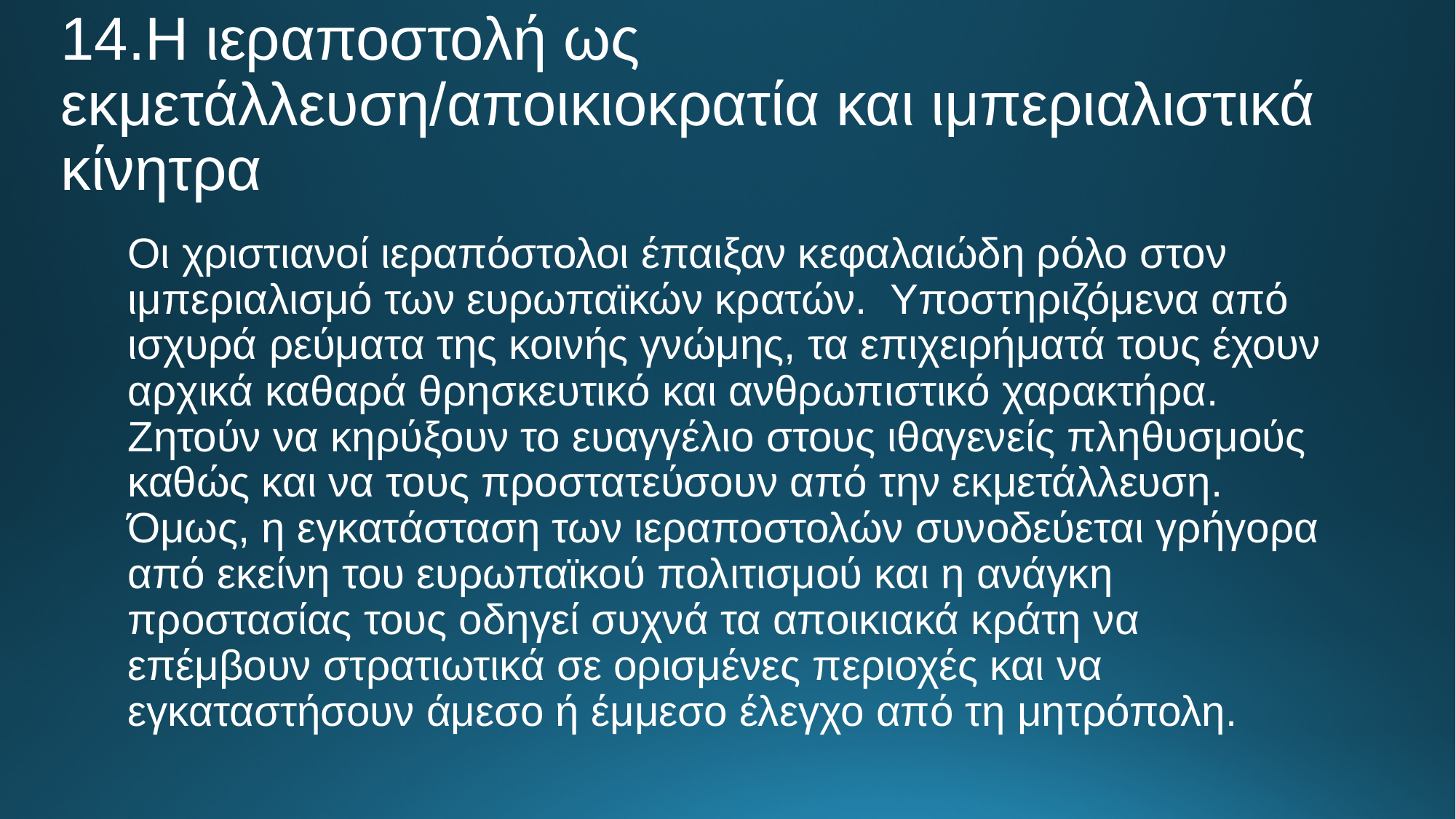

# 14.Η ιεραποστολή ως εκμετάλλευση/αποικιοκρατία και ιμπεριαλιστικά κίνητρα
Οι χριστιανοί ιεραπόστολοι έπαιξαν κεφαλαιώδη ρόλο στον ιμπεριαλισμό των ευρωπαϊκών κρατών.  Υποστηριζόμενα από ισχυρά ρεύματα της κοινής γνώμης, τα επιχειρήματά τους έχουν αρχικά καθαρά θρησκευτικό και ανθρωπιστικό χαρακτήρα. Ζητούν να κηρύξουν το ευαγγέλιο στους ιθαγενείς πληθυσμούς καθώς και να τους προστατεύσουν από την εκμετάλλευση. Όμως, η εγκατάσταση των ιεραποστολών συνοδεύεται γρήγορα από εκείνη του ευρωπαϊκού πολιτισμού και η ανάγκη προστασίας τους οδηγεί συχνά τα αποικιακά κράτη να επέμβουν στρατιωτικά σε ορισμένες περιοχές και να εγκαταστήσουν άμεσο ή έμμεσο έλεγχο από τη μητρόπολη.